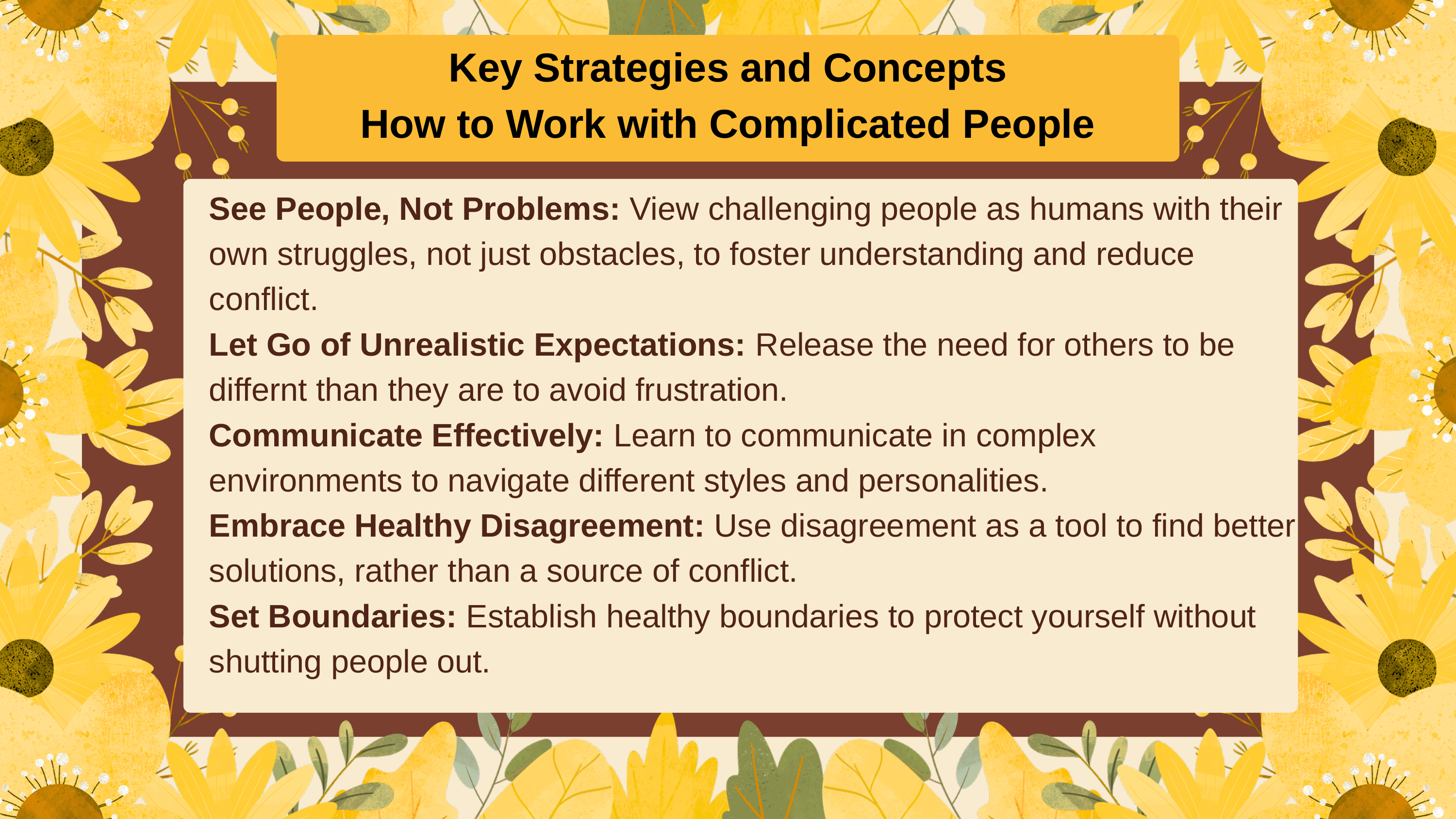

Key Strategies and Concepts
How to Work with Complicated People

See People, Not Problems: View challenging people as humans with their own struggles, not just obstacles, to foster understanding and reduce conflict.
Let Go of Unrealistic Expectations: Release the need for others to be differnt than they are to avoid frustration.
Communicate Effectively: Learn to communicate in complex environments to navigate different styles and personalities.
Embrace Healthy Disagreement: Use disagreement as a tool to find better solutions, rather than a source of conflict.
Set Boundaries: Establish healthy boundaries to protect yourself without shutting people out.